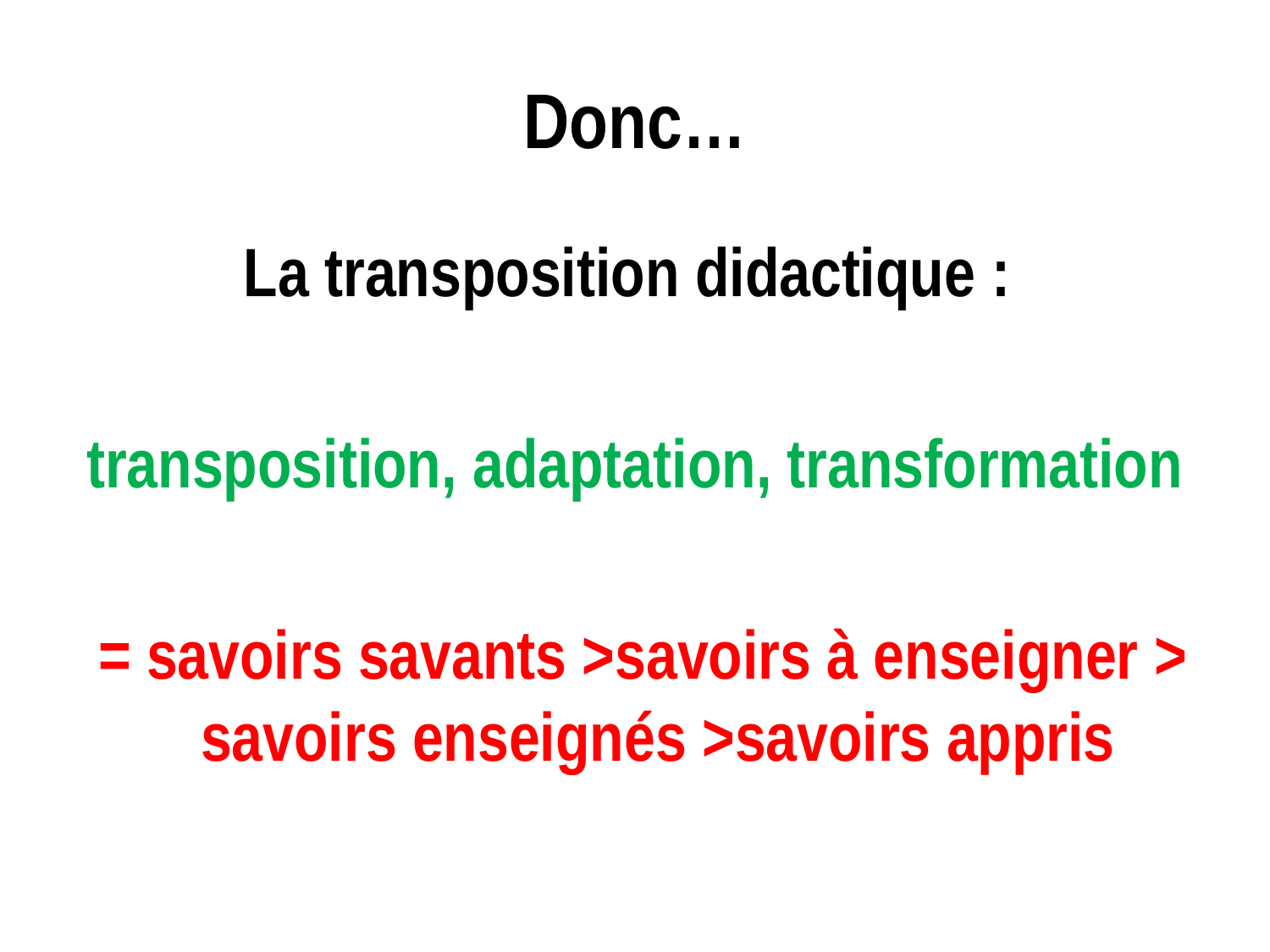

# Donc…
La transposition didactique :

transposition, adaptation, transformation

 = savoirs savants >savoirs à enseigner > savoirs enseignés >savoirs appris